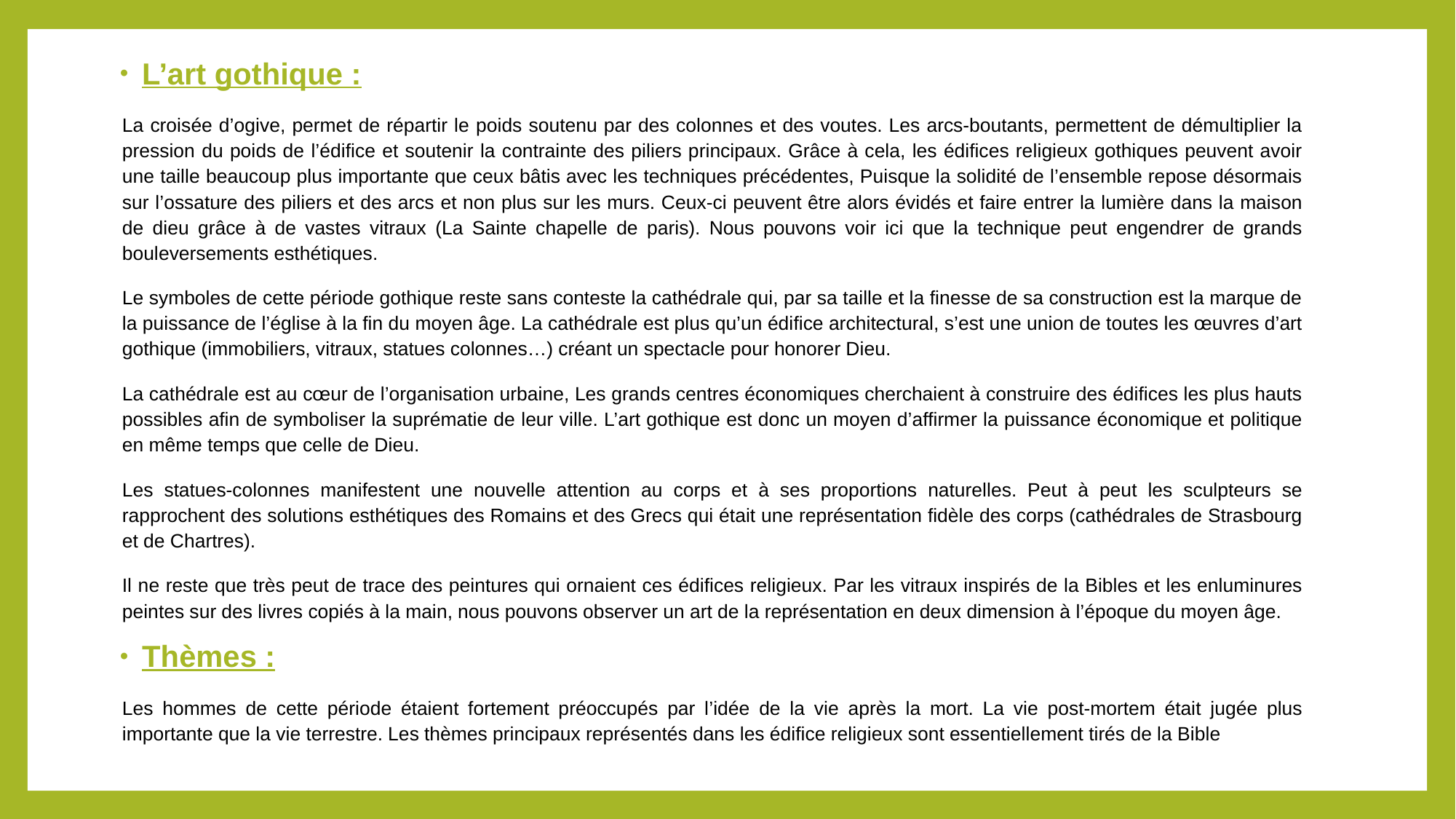

L’art gothique :
La croisée d’ogive, permet de répartir le poids soutenu par des colonnes et des voutes. Les arcs-boutants, permettent de démultiplier la pression du poids de l’édifice et soutenir la contrainte des piliers principaux. Grâce à cela, les édifices religieux gothiques peuvent avoir une taille beaucoup plus importante que ceux bâtis avec les techniques précédentes, Puisque la solidité de l’ensemble repose désormais sur l’ossature des piliers et des arcs et non plus sur les murs. Ceux-ci peuvent être alors évidés et faire entrer la lumière dans la maison de dieu grâce à de vastes vitraux (La Sainte chapelle de paris). Nous pouvons voir ici que la technique peut engendrer de grands bouleversements esthétiques.
Le symboles de cette période gothique reste sans conteste la cathédrale qui, par sa taille et la finesse de sa construction est la marque de la puissance de l’église à la fin du moyen âge. La cathédrale est plus qu’un édifice architectural, s’est une union de toutes les œuvres d’art gothique (immobiliers, vitraux, statues colonnes…) créant un spectacle pour honorer Dieu.
La cathédrale est au cœur de l’organisation urbaine, Les grands centres économiques cherchaient à construire des édifices les plus hauts possibles afin de symboliser la suprématie de leur ville. L’art gothique est donc un moyen d’affirmer la puissance économique et politique en même temps que celle de Dieu.
Les statues-colonnes manifestent une nouvelle attention au corps et à ses proportions naturelles. Peut à peut les sculpteurs se rapprochent des solutions esthétiques des Romains et des Grecs qui était une représentation fidèle des corps (cathédrales de Strasbourg et de Chartres).
Il ne reste que très peut de trace des peintures qui ornaient ces édifices religieux. Par les vitraux inspirés de la Bibles et les enluminures peintes sur des livres copiés à la main, nous pouvons observer un art de la représentation en deux dimension à l’époque du moyen âge.
Thèmes :
Les hommes de cette période étaient fortement préoccupés par l’idée de la vie après la mort. La vie post-mortem était jugée plus importante que la vie terrestre. Les thèmes principaux représentés dans les édifice religieux sont essentiellement tirés de la Bible